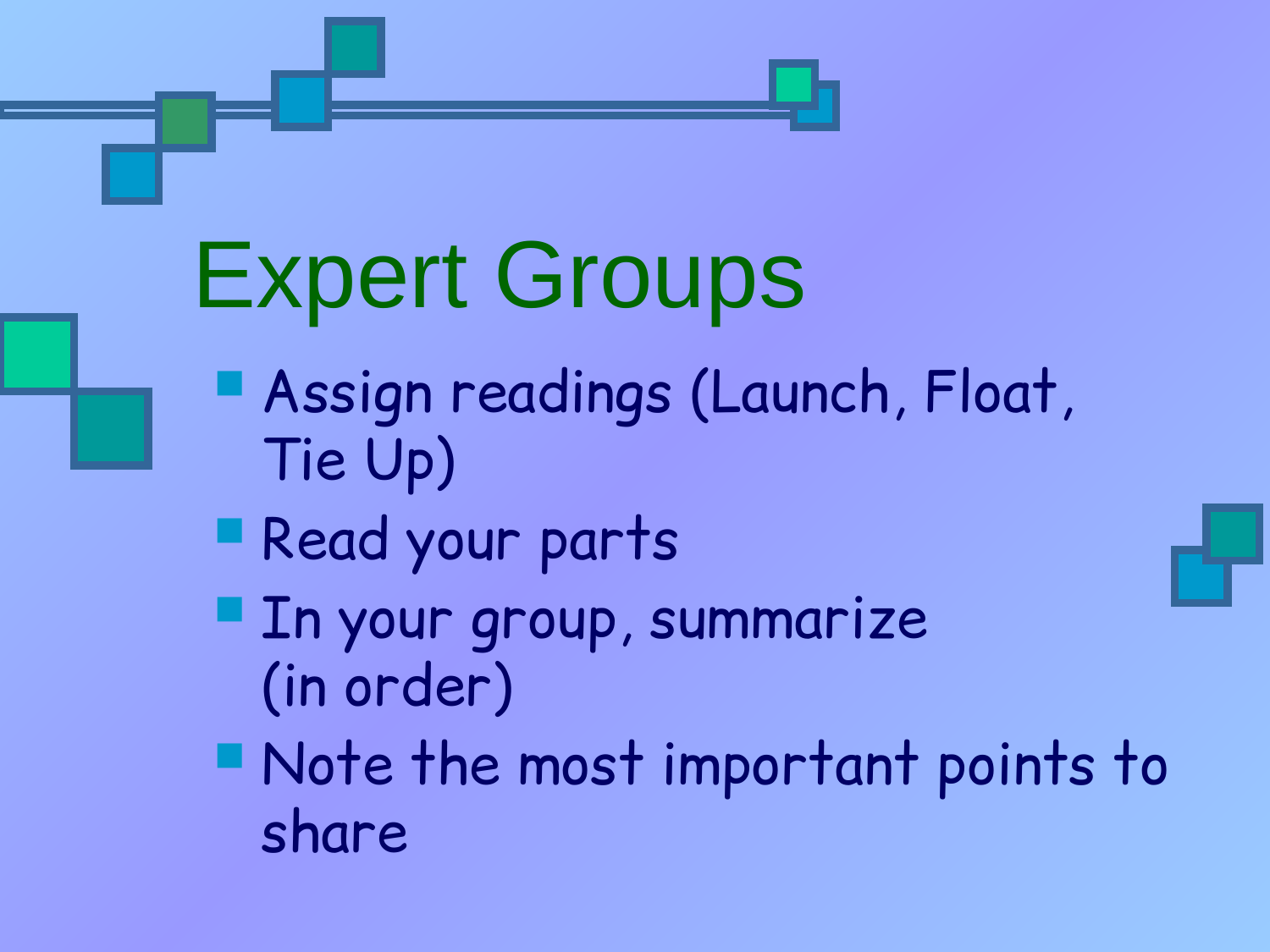

# Expert Groups
Assign readings (Launch, Float, Tie Up)
Read your parts
In your group, summarize
(in order)
Note the most important points to share